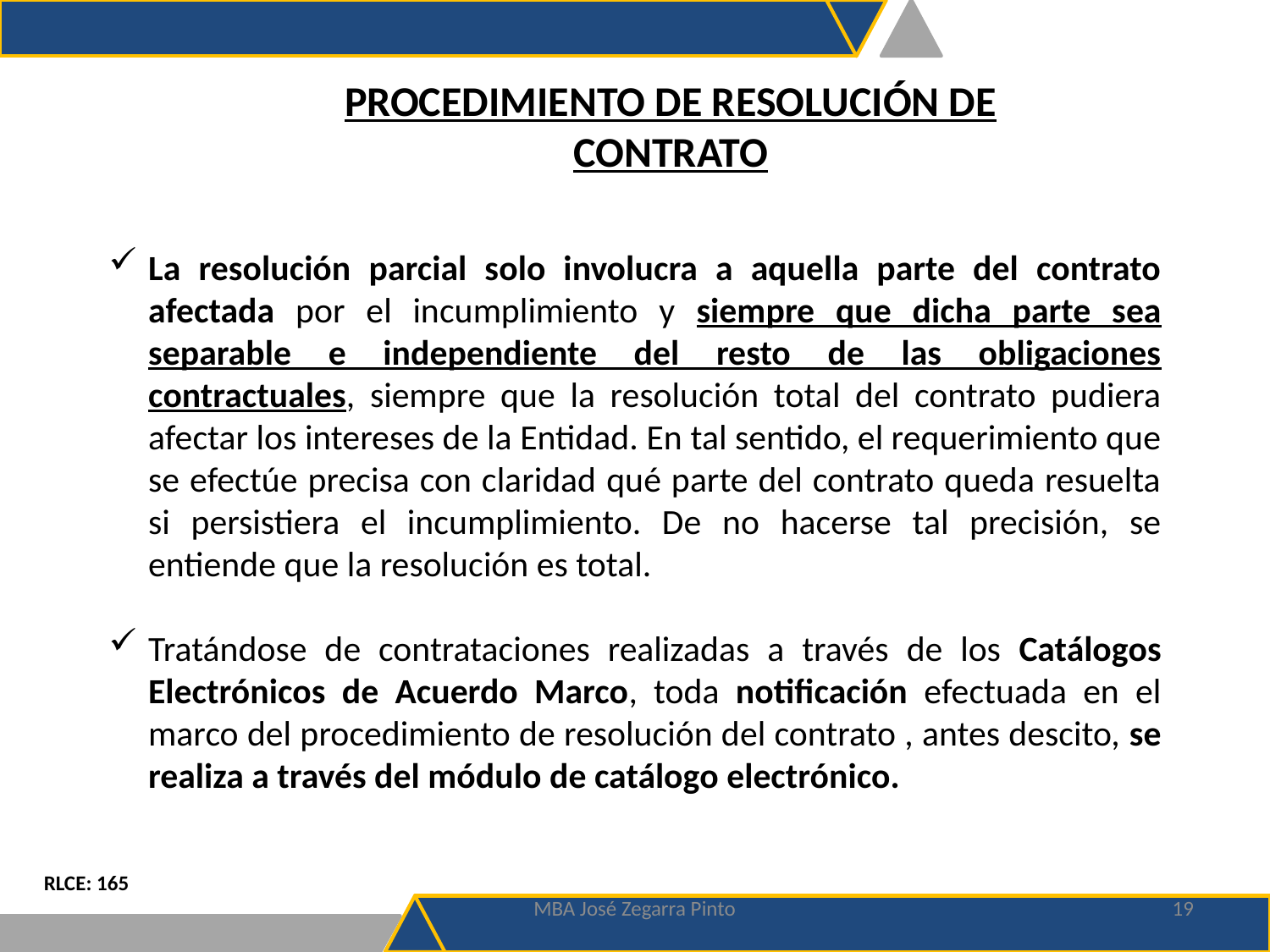

PROCEDIMIENTO DE RESOLUCIÓN DE
CONTRATO
La resolución parcial solo involucra a aquella parte del contrato afectada por el incumplimiento y siempre que dicha parte sea separable e independiente del resto de las obligaciones contractuales, siempre que la resolución total del contrato pudiera afectar los intereses de la Entidad. En tal sentido, el requerimiento que se efectúe precisa con claridad qué parte del contrato queda resuelta si persistiera el incumplimiento. De no hacerse tal precisión, se entiende que la resolución es total.

Tratándose de contrataciones realizadas a través de los Catálogos Electrónicos de Acuerdo Marco, toda notificación efectuada en el marco del procedimiento de resolución del contrato , antes descito, se realiza a través del módulo de catálogo electrónico.
RLCE: 165
MBA José Zegarra Pinto
19